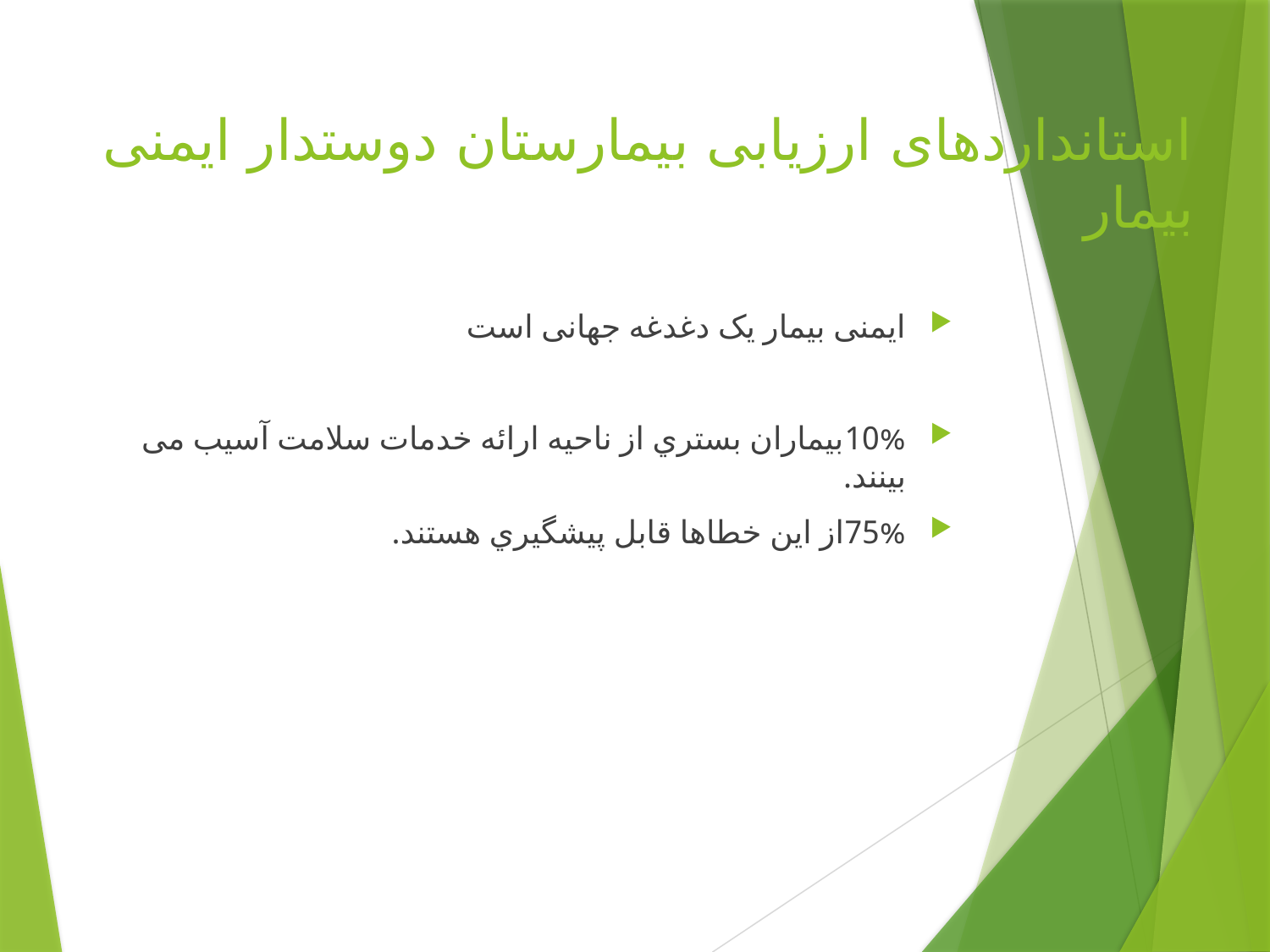

# استانداردهای ارزیابی بیمارستان دوستدار ایمنی بیمار
ایمنی بیمار یک دغدغه جهانی است

10%بیماران بستري از ناحیه ارائه خدمات سلامت آسیب می بینند.
75%از این خطاها قابل پیشگیري هستند.